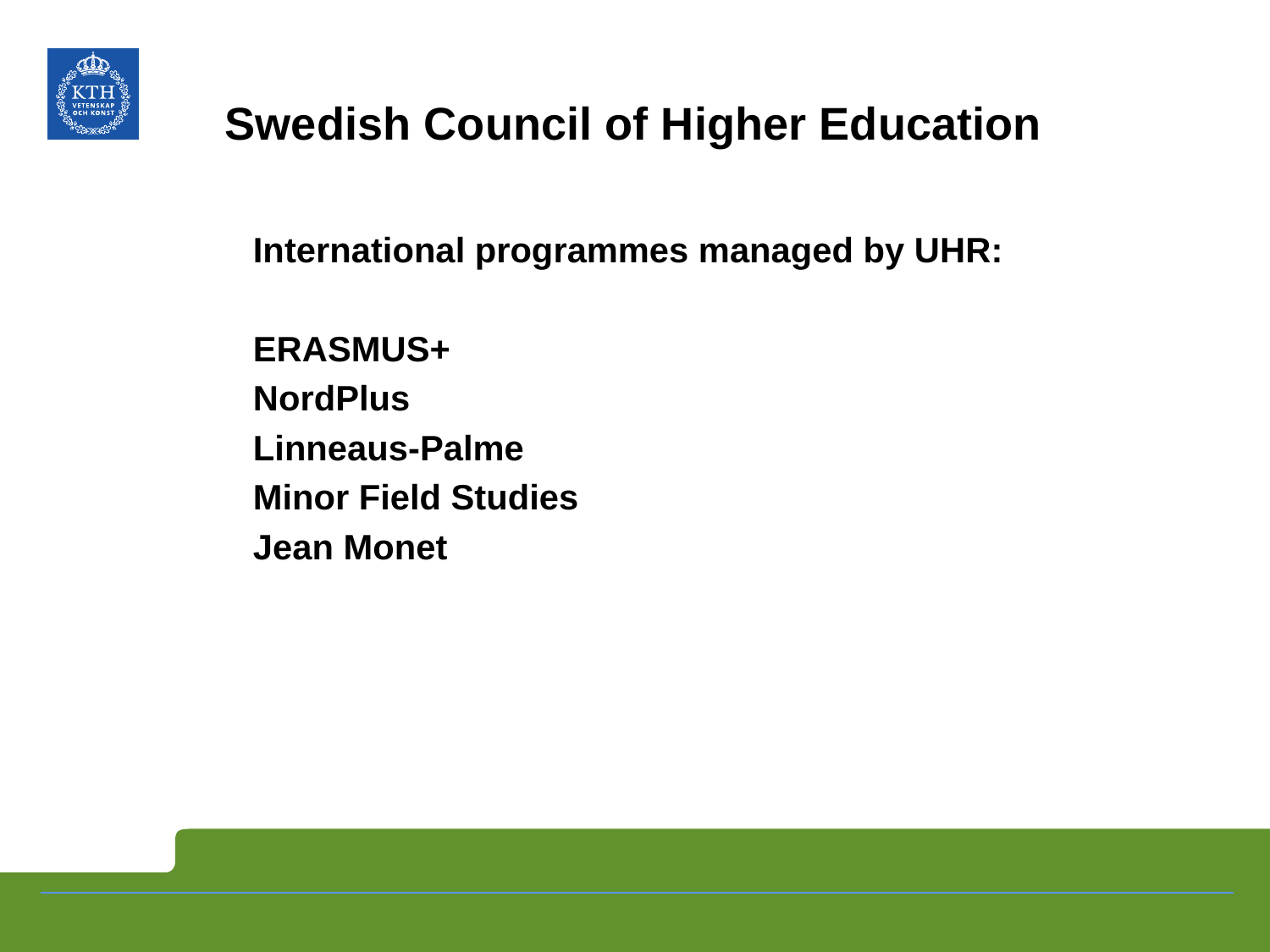

# Swedish Council of Higher Education
International programmes managed by UHR:

ERASMUS+
NordPlus
Linneaus-Palme
Minor Field Studies
Jean Monet